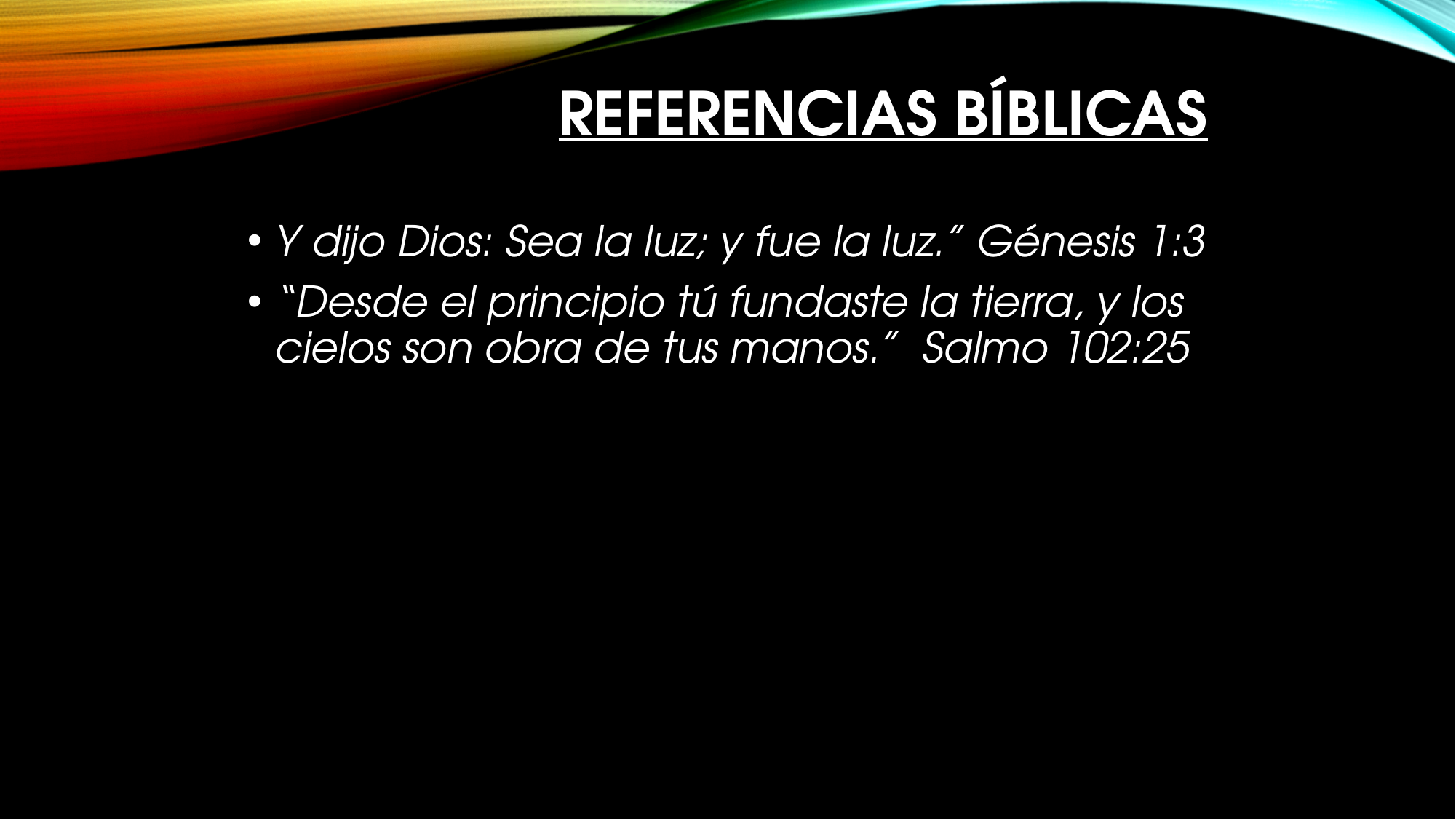

# Referencias Bíblicas
Y dijo Dios: Sea la luz; y fue la luz.” Génesis 1:3
“Desde el principio tú fundaste la tierra, y los cielos son obra de tus manos.”  Salmo 102:25